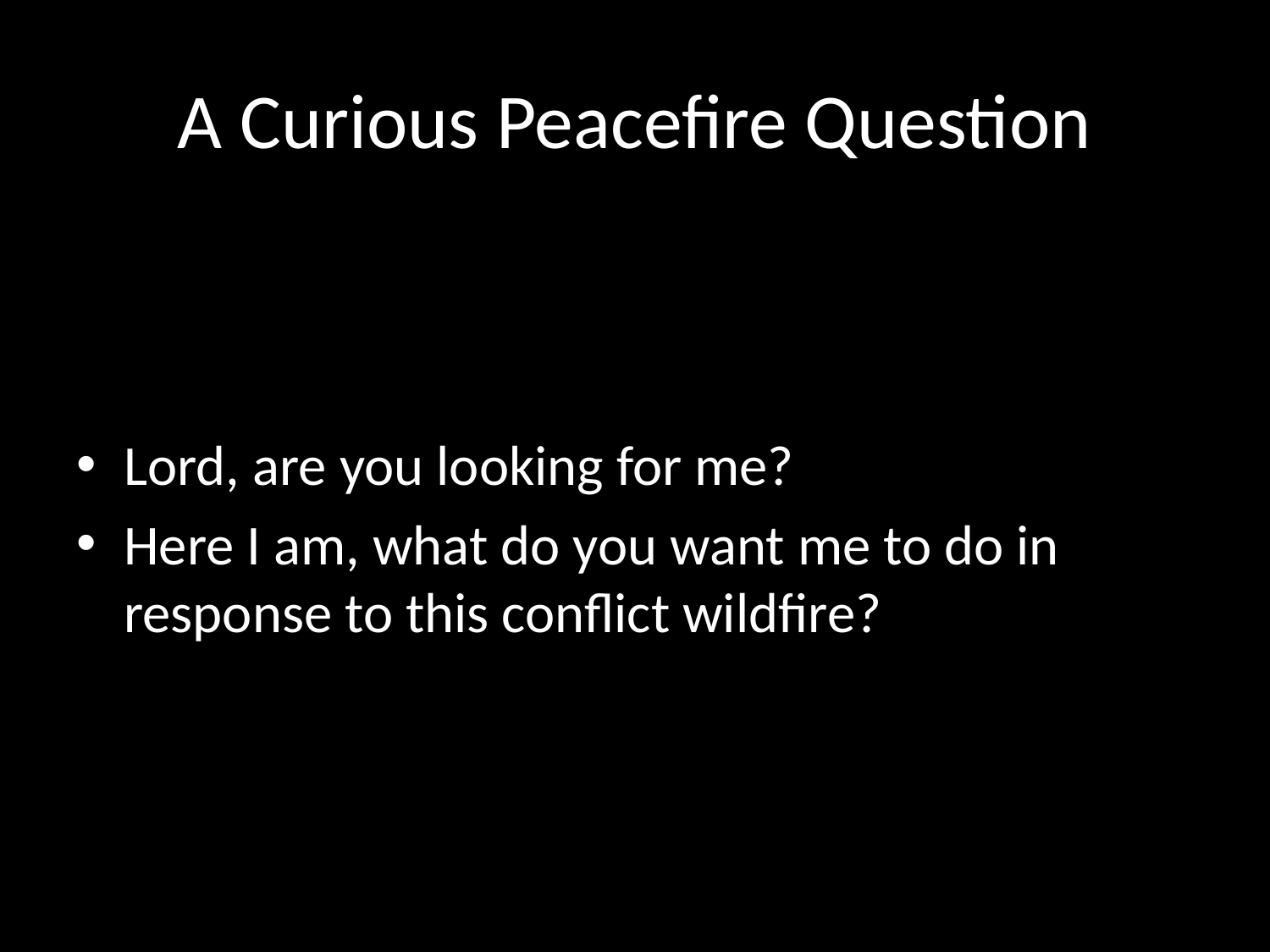

# A Curious Peacefire Question
Lord, are you looking for me?
Here I am, what do you want me to do in response to this conflict wildfire?